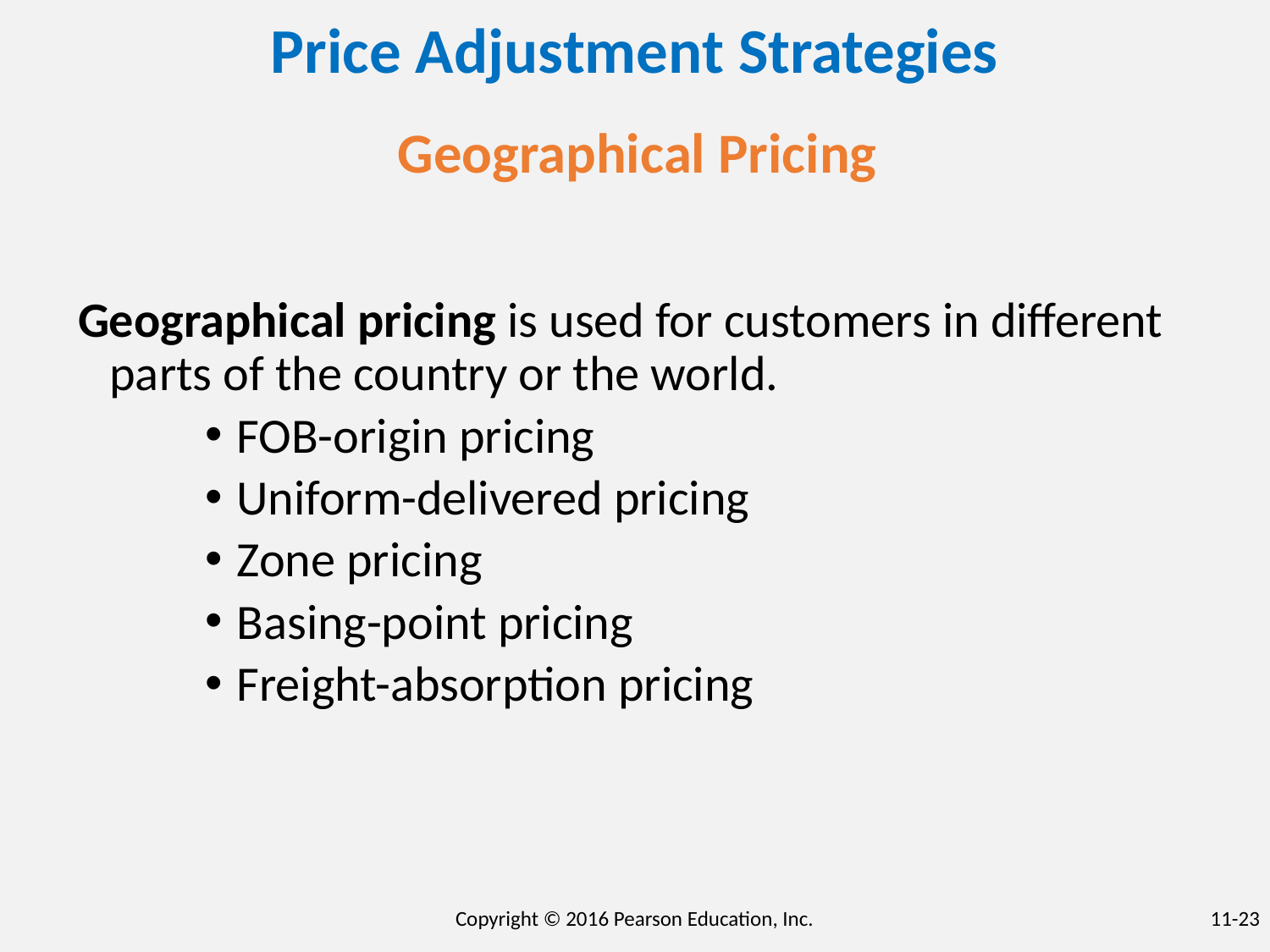

Price Adjustment Strategies
Geographical Pricing
Geographical pricing is used for customers in different parts of the country or the world.
FOB-origin pricing
Uniform-delivered pricing
Zone pricing
Basing-point pricing
Freight-absorption pricing

Copyright © 2016 Pearson Education, Inc.
11-23